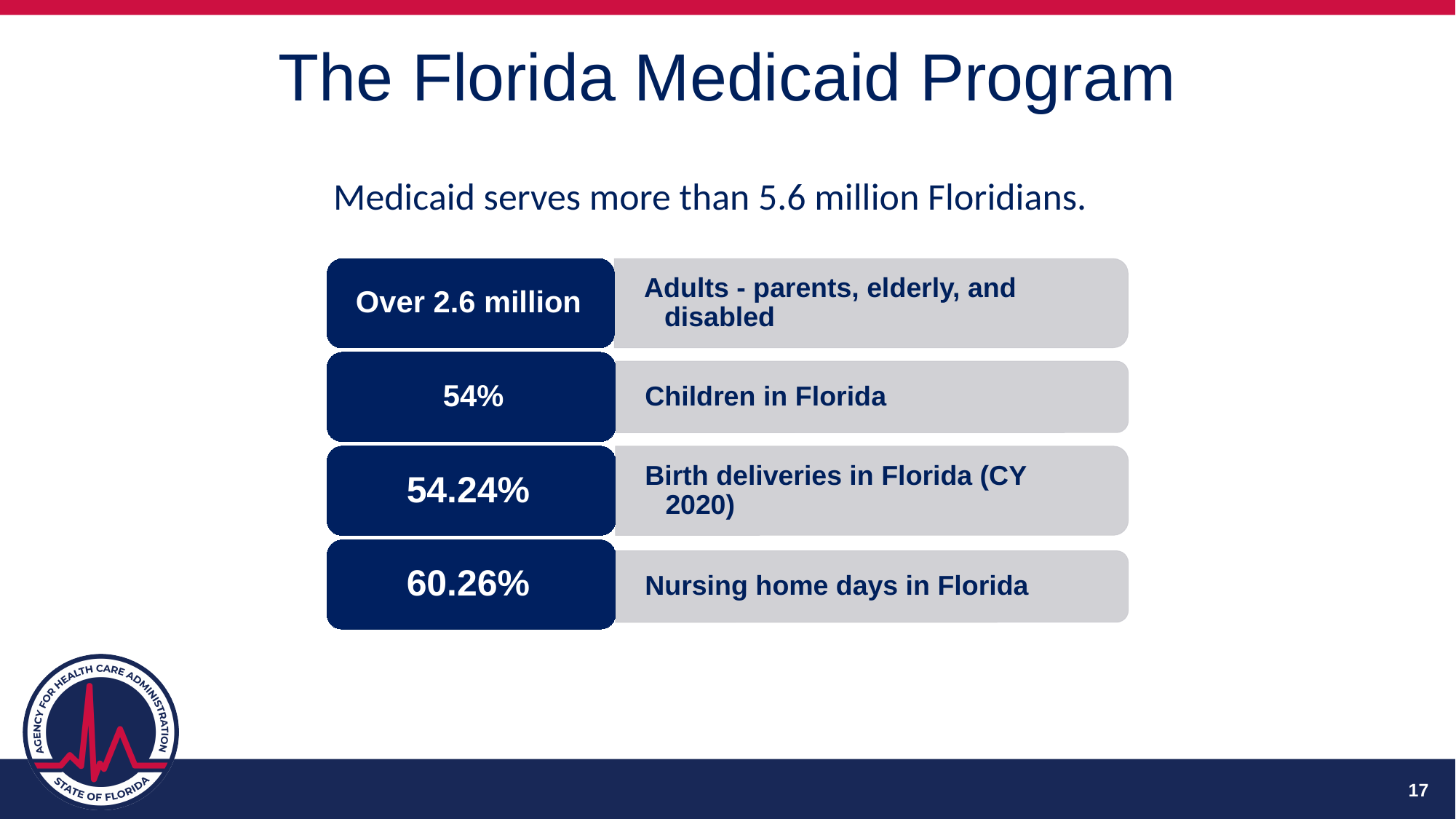

# The Florida Medicaid Program
Medicaid serves more than 5.6 million Floridians.

Adults - parents, elderly, and disabled
Over 2.6 million
Children in Florida
54%
Birth deliveries in Florida (CY 2020)
54.24%
Nursing home days in Florida
60.26%
17